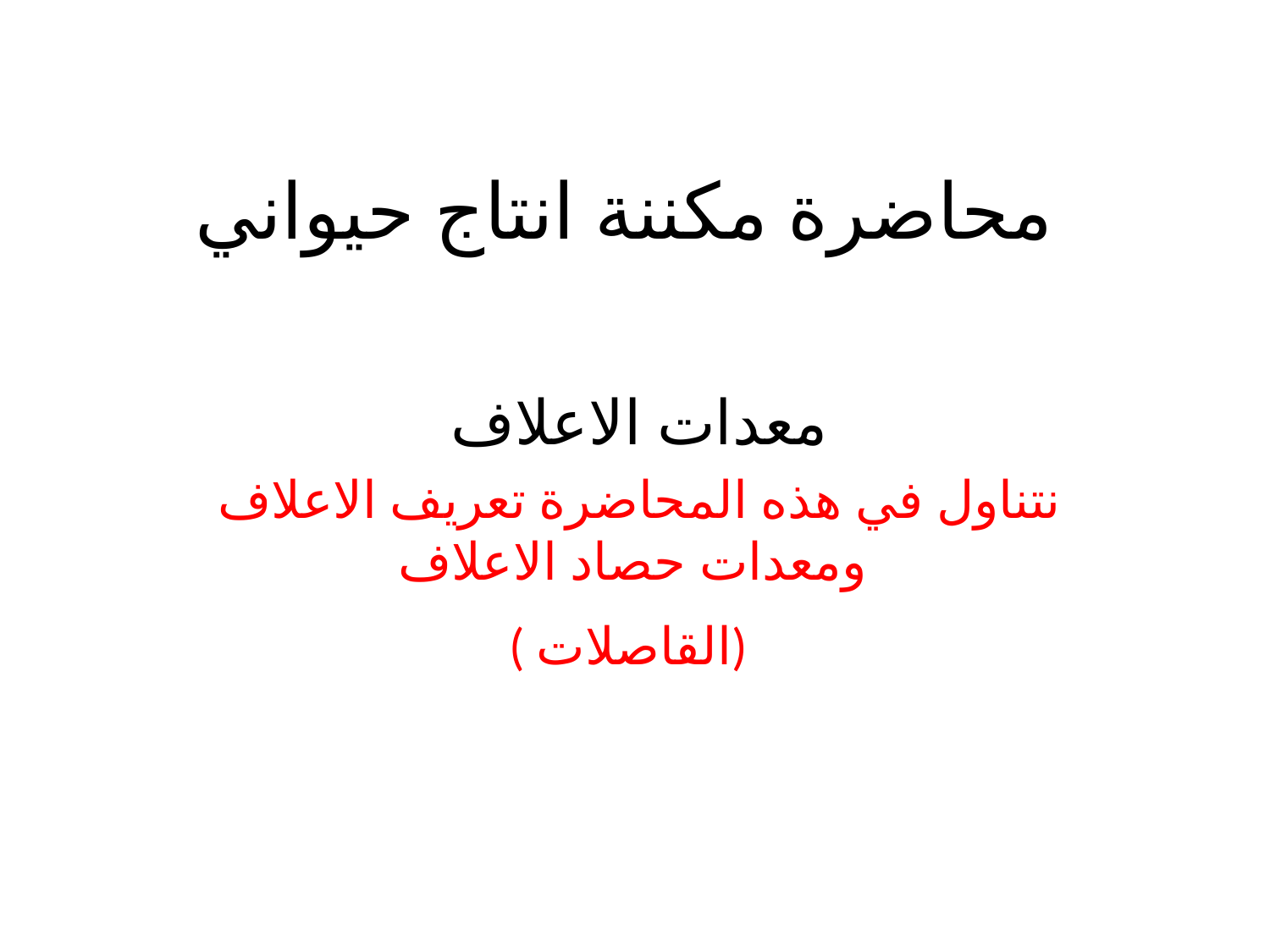

# محاضرة مكننة انتاج حيواني
معدات الاعلاف
نتناول في هذه المحاضرة تعريف الاعلاف ومعدات حصاد الاعلاف
( القاصلات)